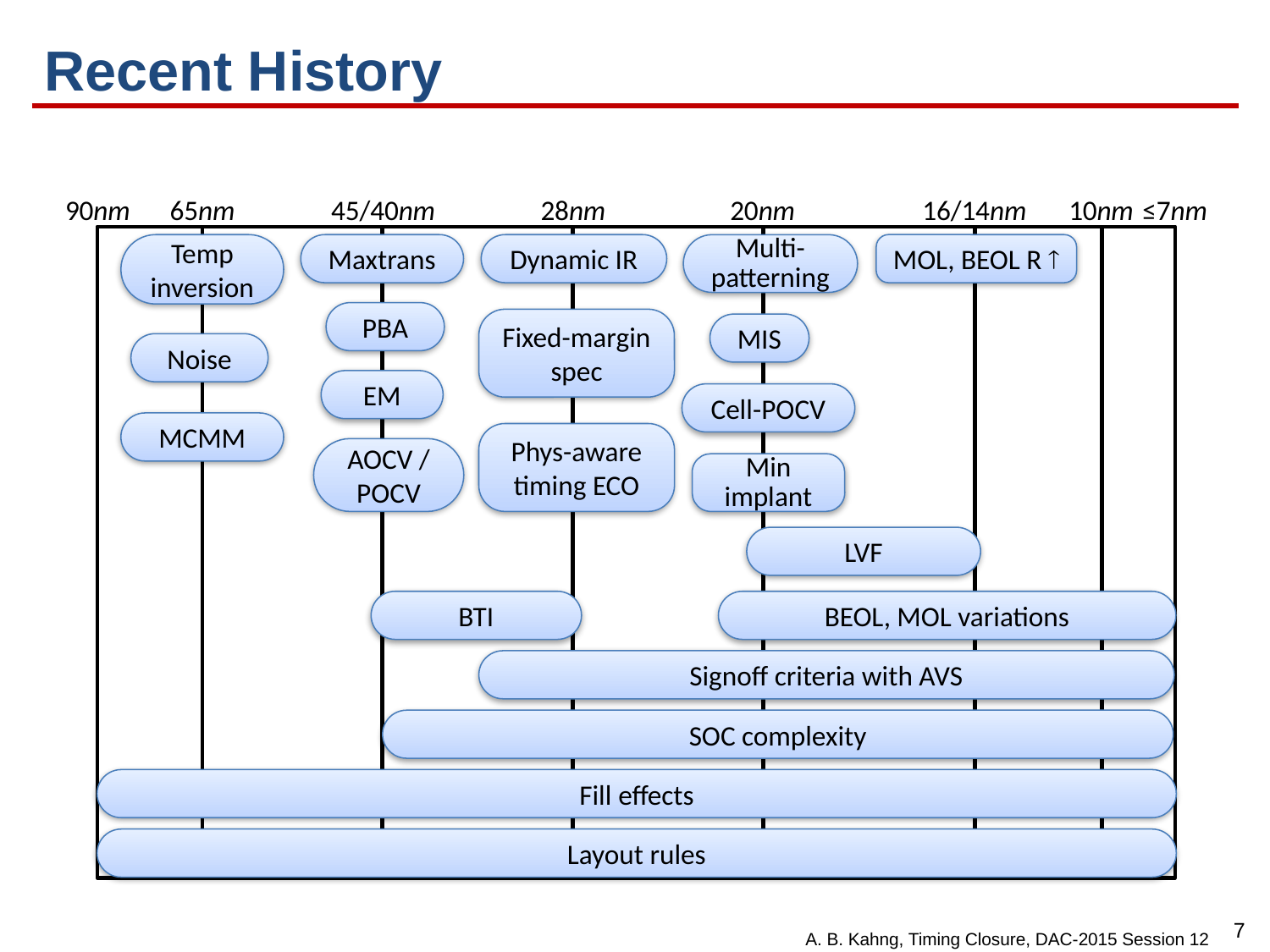

# Recent History

90nm
65nm
45/40nm
28nm
20nm
16/14nm
10nm
≤7nm

Temp inversion
Maxtrans
Dynamic IR
Multi-patterning
MOL, BEOL R ↑
PBA
Fixed-margin spec
MIS
Noise
EM
Cell-POCV
MCMM
Phys-aware timing ECO
AOCV / POCV
Min implant
LVF
BTI
BEOL, MOL variations
Signoff criteria with AVS
SOC complexity
Fill effects
Layout rules